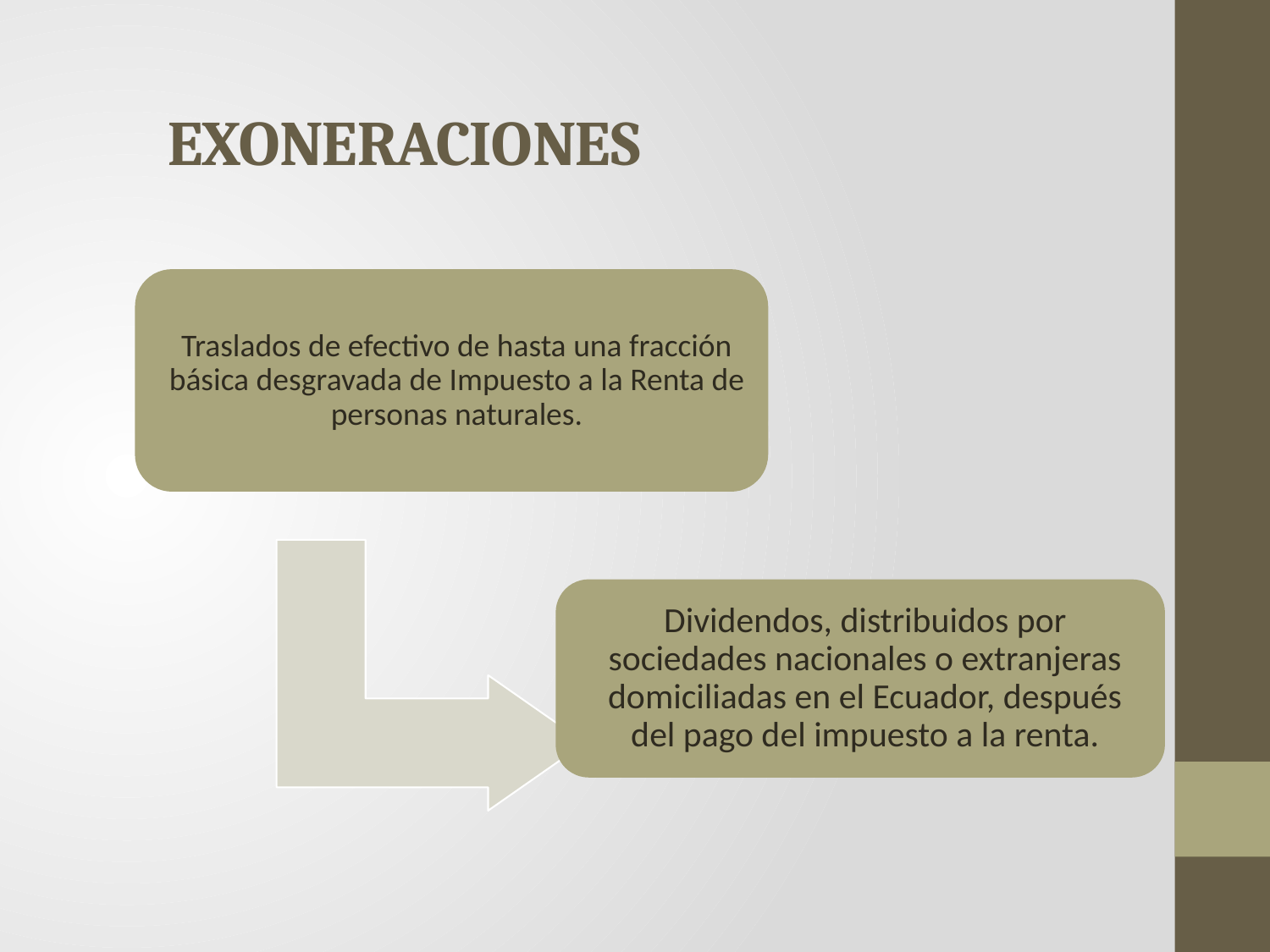

# EXONERACIONES
Traslados de efectivo de hasta una fracción básica desgravada de Impuesto a la Renta de personas naturales.
Dividendos, distribuidos por sociedades nacionales o extranjeras domiciliadas en el Ecuador, después del pago del impuesto a la renta.